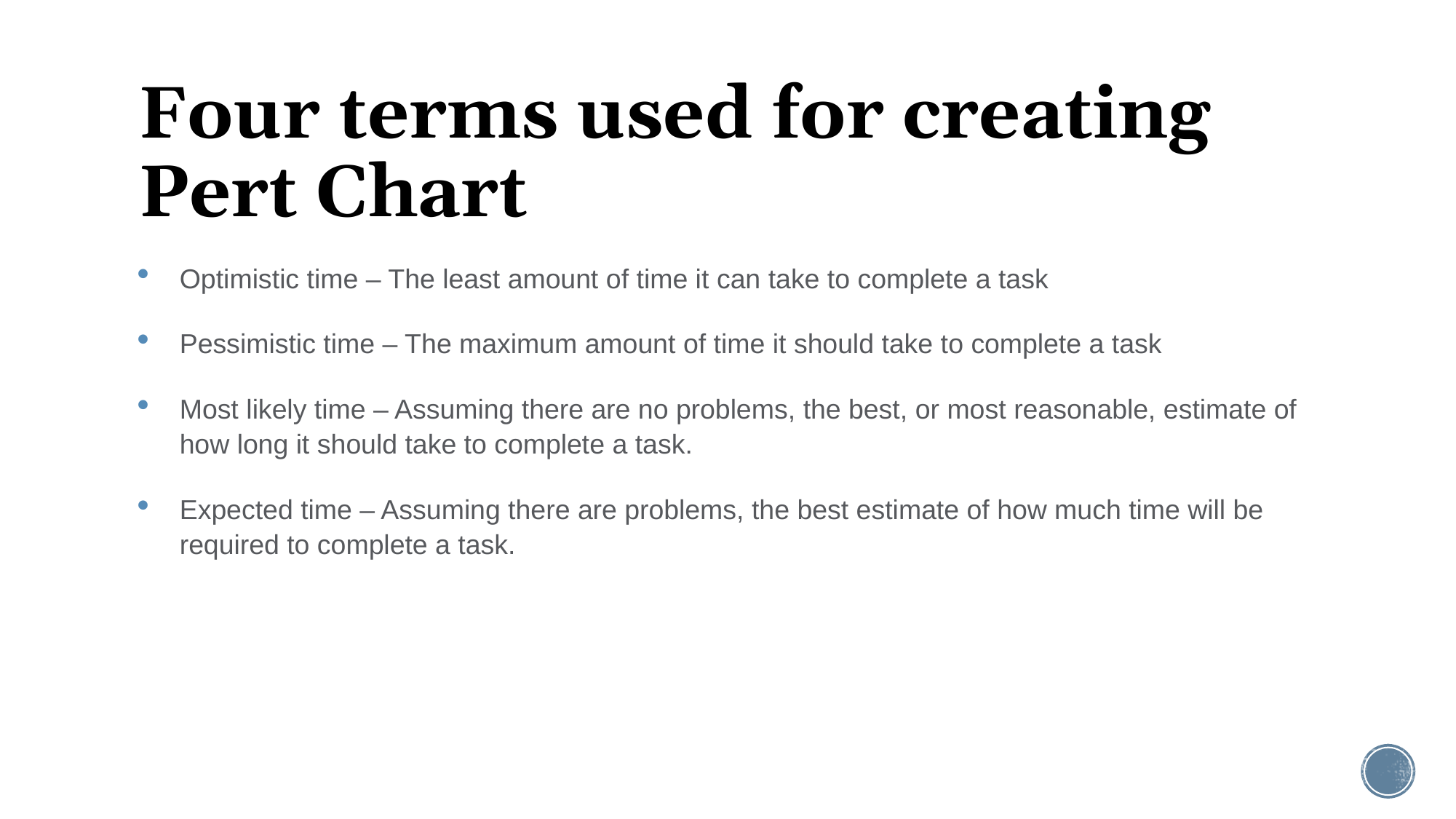

# Four terms used for creating Pert Chart
Optimistic time – The least amount of time it can take to complete a task
Pessimistic time – The maximum amount of time it should take to complete a task
Most likely time – Assuming there are no problems, the best, or most reasonable, estimate of how long it should take to complete a task.
Expected time – Assuming there are problems, the best estimate of how much time will be required to complete a task.